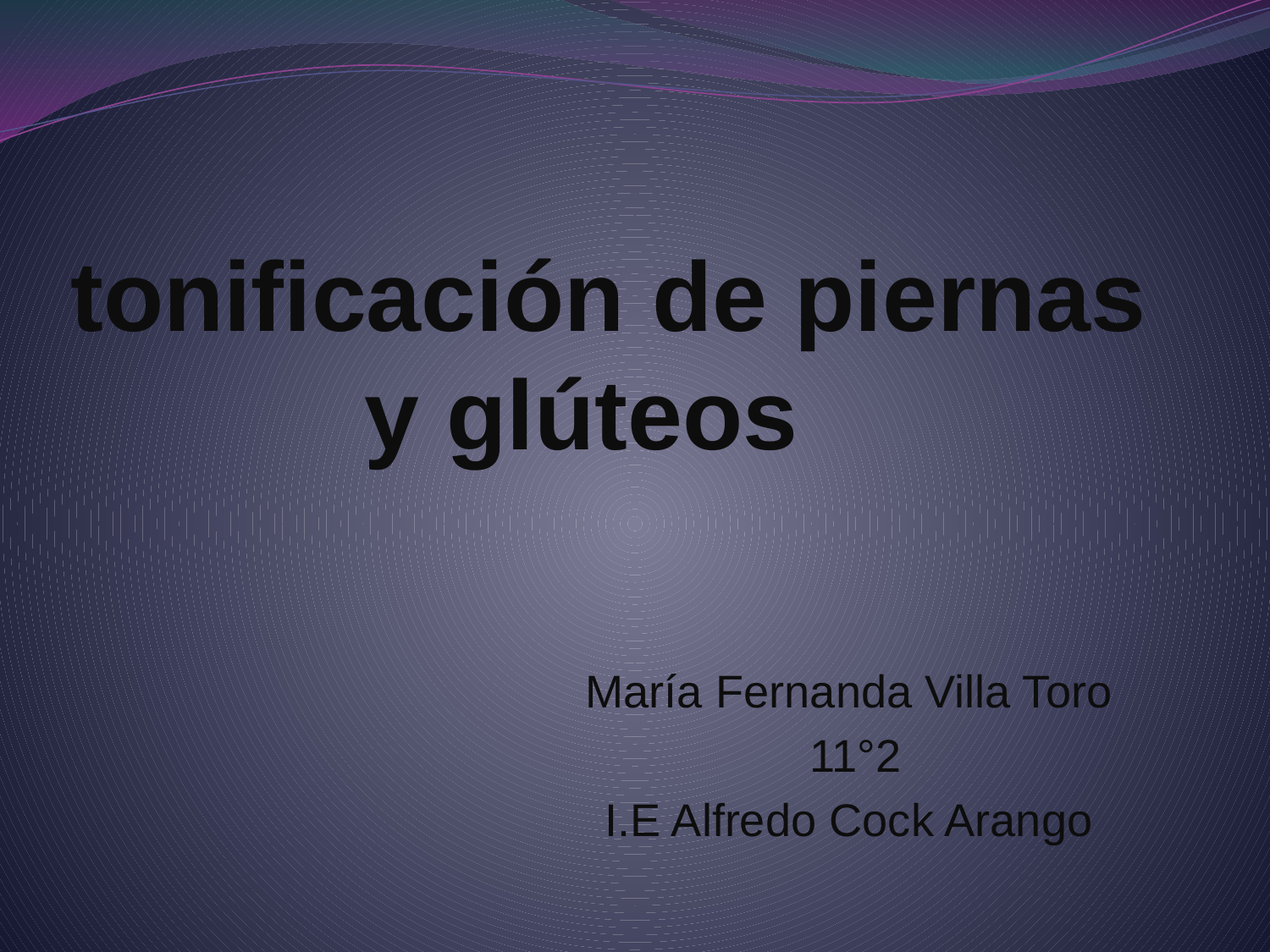

# tonificación de piernas y glúteos
María Fernanda Villa Toro
11°2
I.E Alfredo Cock Arango